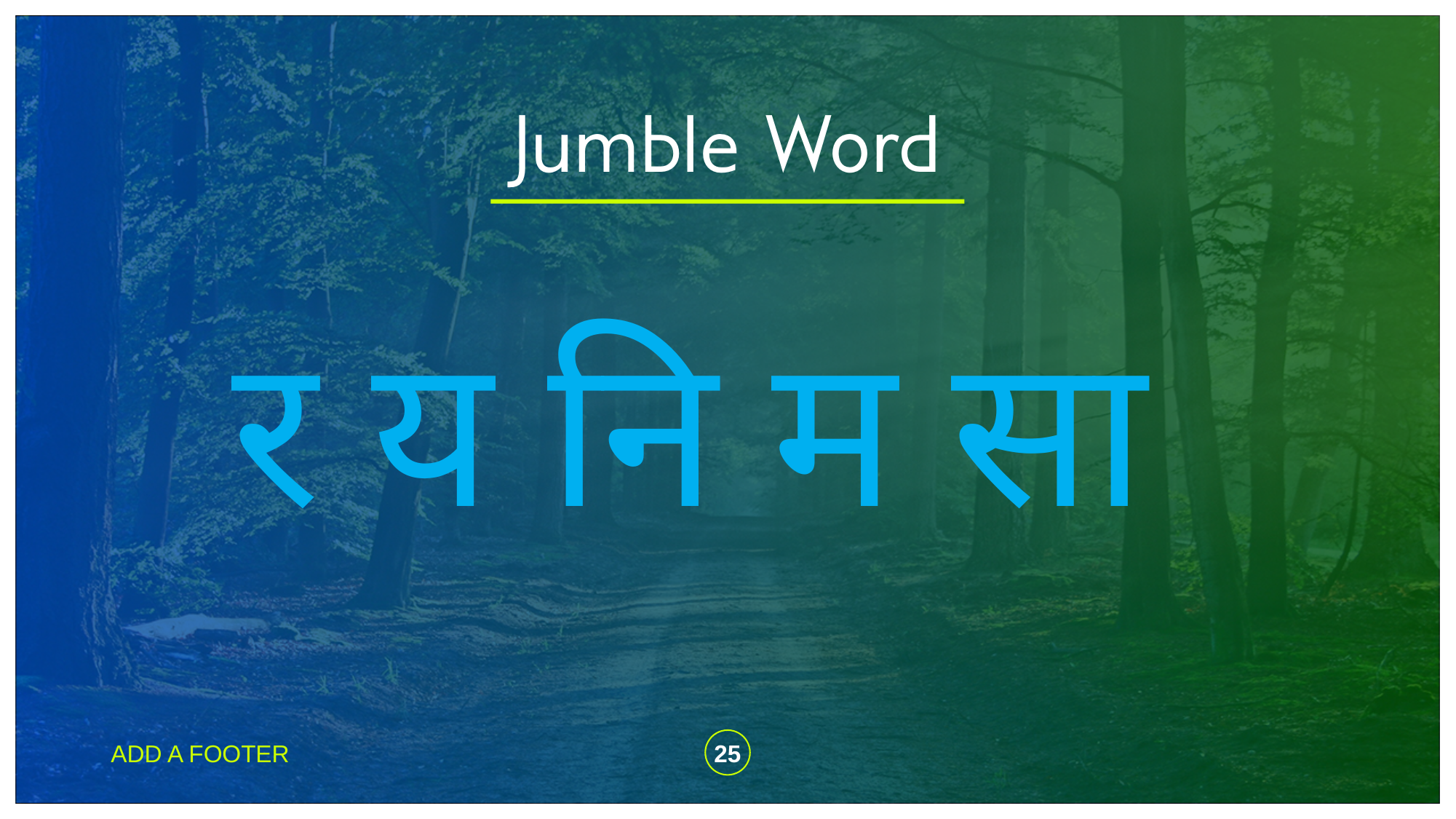

# Jumble Word
र य नि म सा
ADD A FOOTER
25